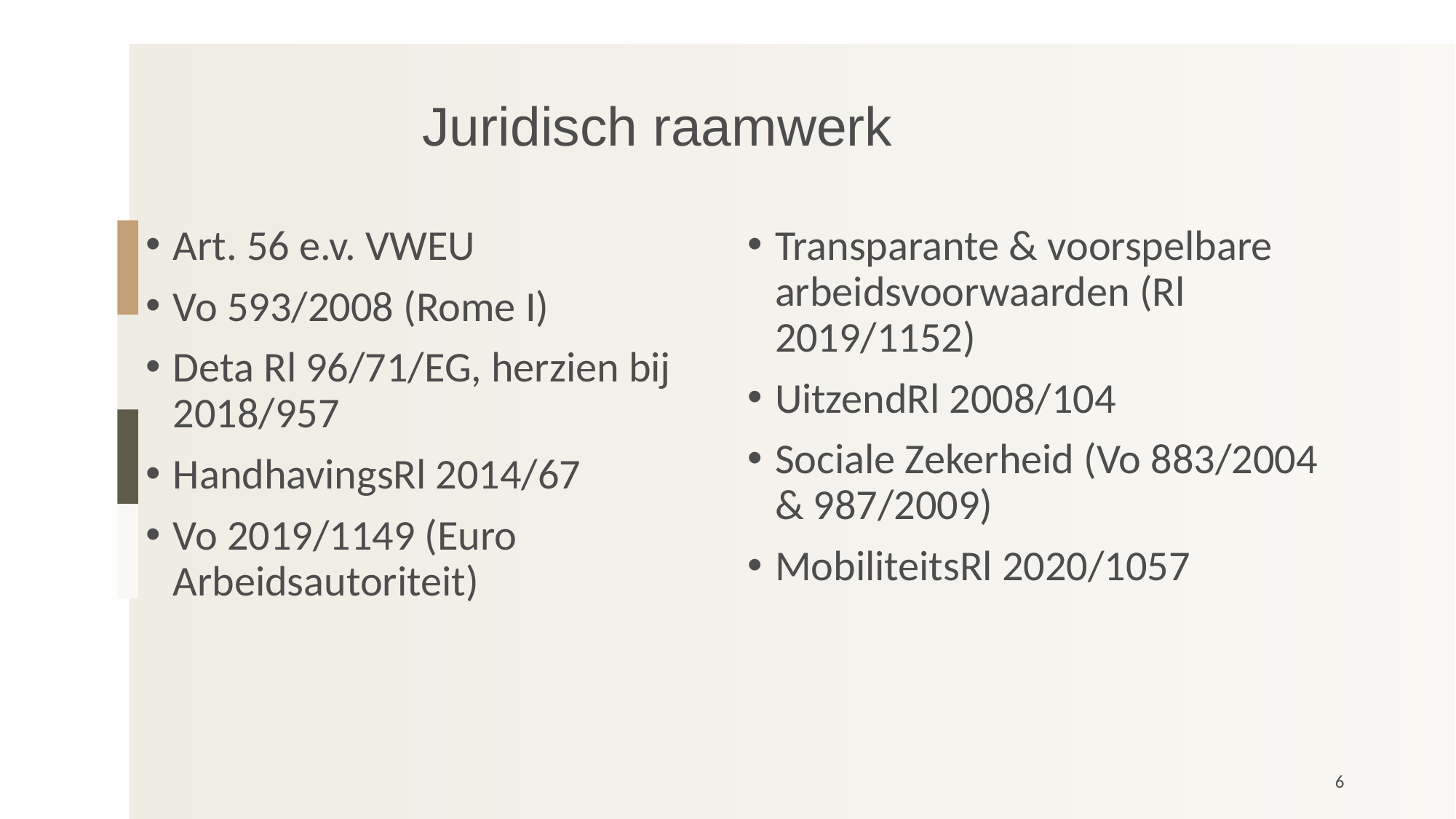

Juridisch raamwerk
Art. 56 e.v. VWEU
Vo 593/2008 (Rome I)
Deta Rl 96/71/EG, herzien bij 2018/957
HandhavingsRl 2014/67
Vo 2019/1149 (Euro Arbeidsautoriteit)

Transparante & voorspelbare arbeidsvoorwaarden (Rl 2019/1152)
UitzendRl 2008/104
Sociale Zekerheid (Vo 883/2004 & 987/2009)
MobiliteitsRl 2020/1057

6